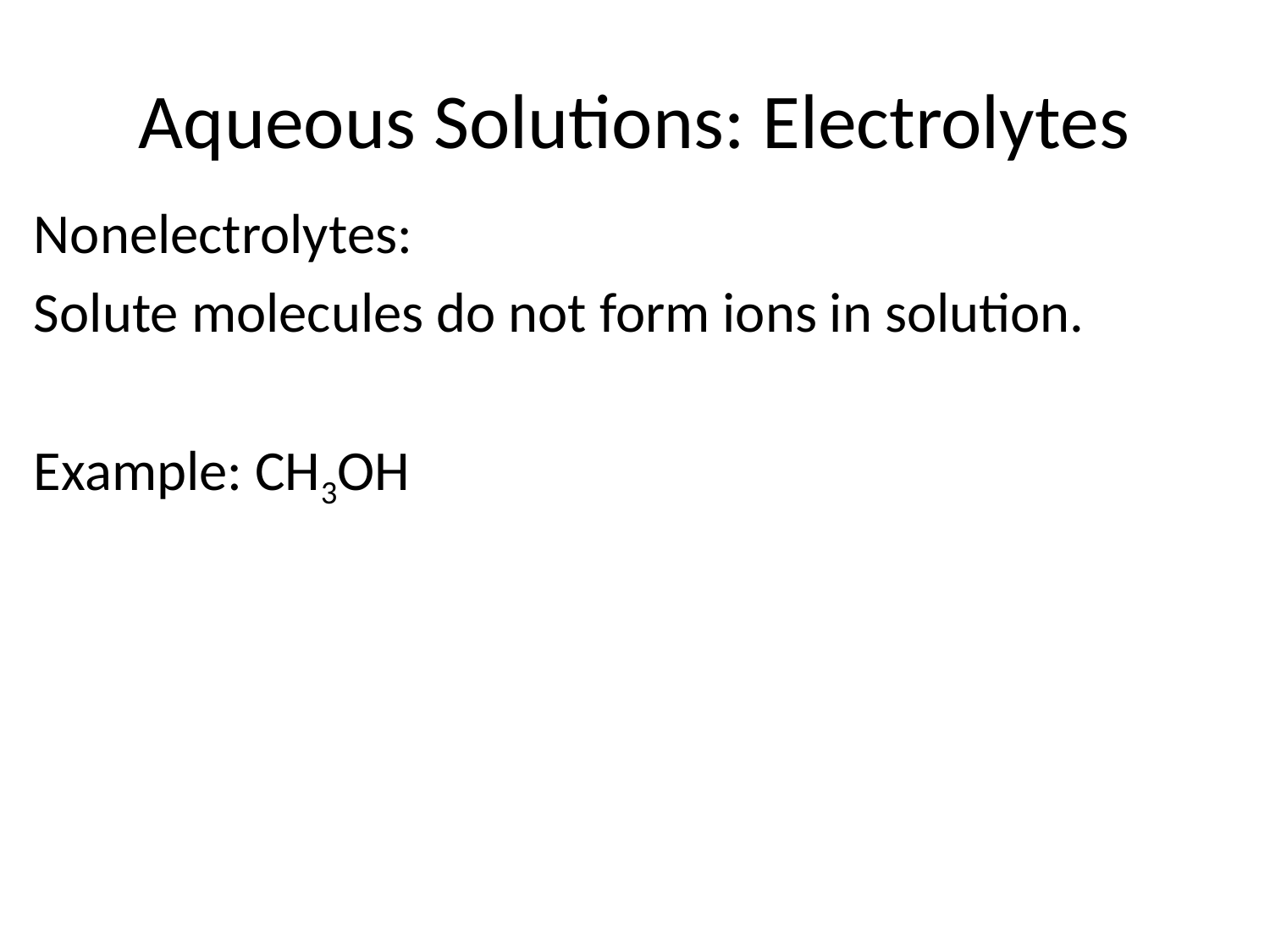

# Aqueous Solutions: Electrolytes
Nonelectrolytes:
Solute molecules do not form ions in solution.

Example: CH3OH